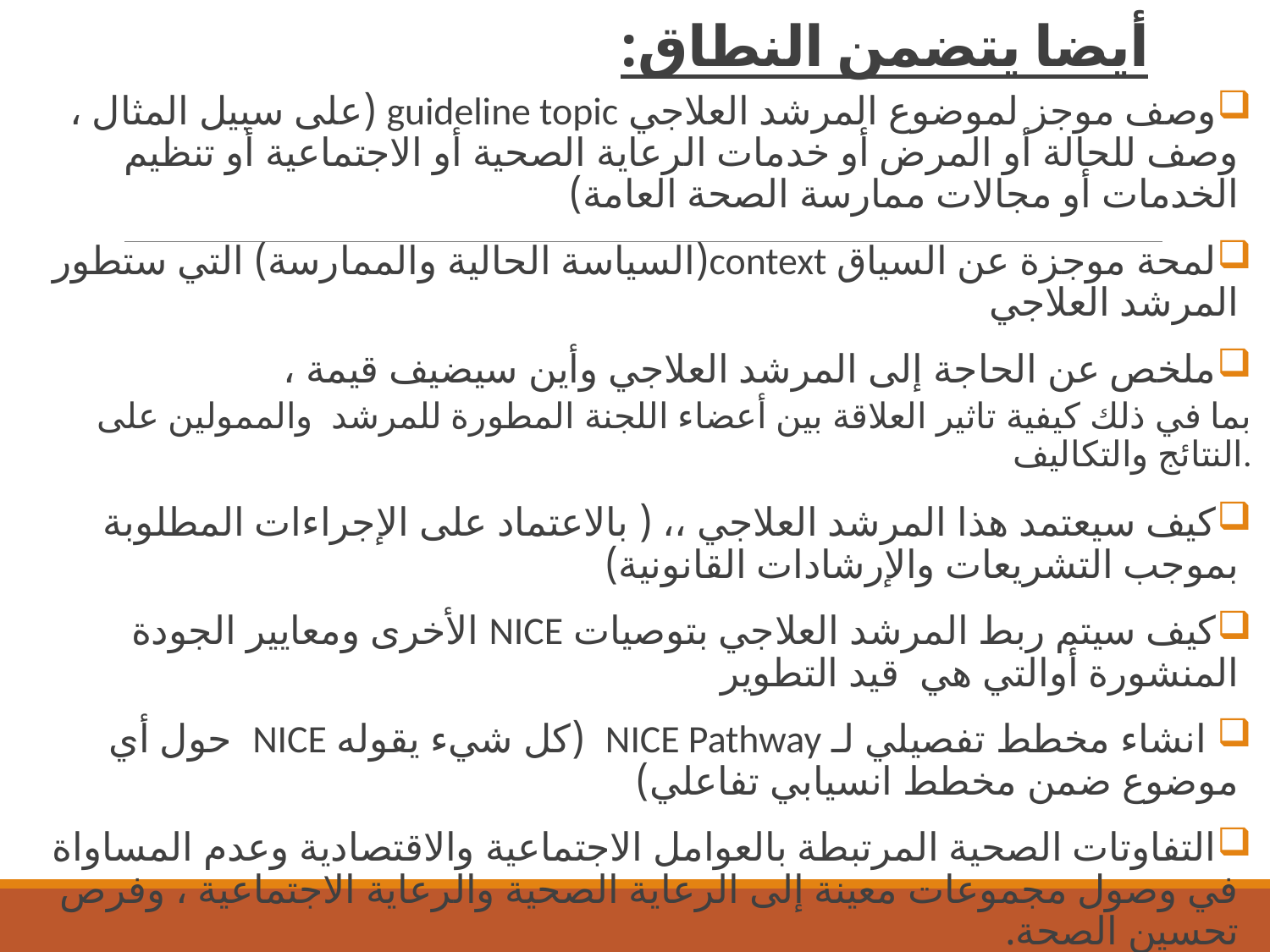

# أيضا يتضمن النطاق:
وصف موجز لموضوع المرشد العلاجي guideline topic (على سبيل المثال ، وصف للحالة أو المرض أو خدمات الرعاية الصحية أو الاجتماعية أو تنظيم الخدمات أو مجالات ممارسة الصحة العامة)
لمحة موجزة عن السياق context(السياسة الحالية والممارسة) التي ستطور المرشد العلاجي
ملخص عن الحاجة إلى المرشد العلاجي وأين سيضيف قيمة ،
بما في ذلك كيفية تاثير العلاقة بين أعضاء اللجنة المطورة للمرشد  والممولين على النتائج والتكاليف.
كيف سيعتمد هذا المرشد العلاجي ،، ( بالاعتماد على الإجراءات المطلوبة بموجب التشريعات والإرشادات القانونية)
كيف سيتم ربط المرشد العلاجي بتوصيات NICE الأخرى ومعايير الجودة المنشورة أوالتي هي  قيد التطوير
 انشاء مخطط تفصيلي لـ NICE Pathway  (كل شيء يقوله NICE  حول أي  موضوع ضمن مخطط انسيابي تفاعلي)
التفاوتات الصحية المرتبطة بالعوامل الاجتماعية والاقتصادية وعدم المساواة في وصول مجموعات معينة إلى الرعاية الصحية والرعاية الاجتماعية ، وفرص تحسين الصحة.